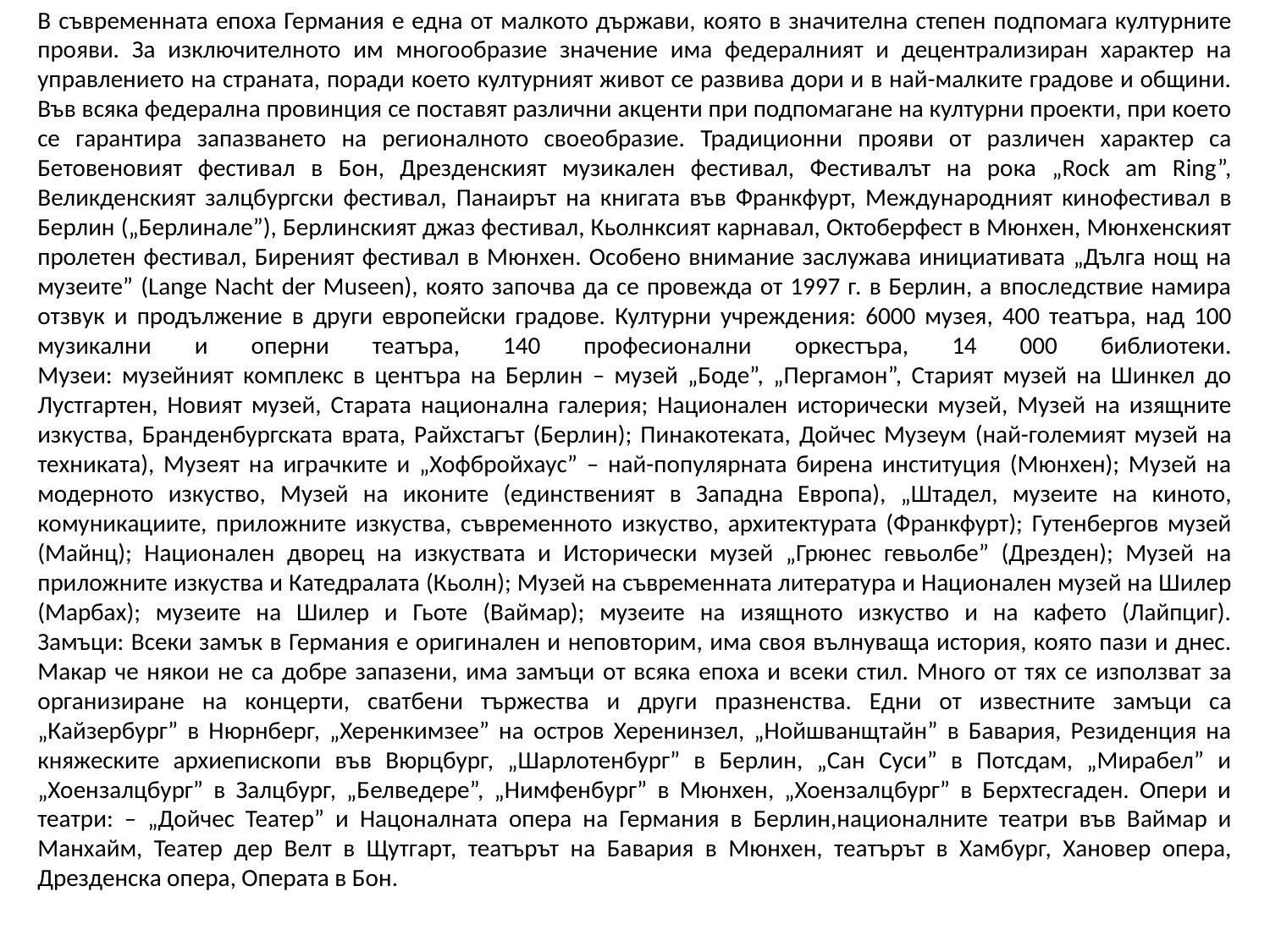

# В съвременната епоха Германия е една от малкото държави, която в значителна степен подпомага културните прояви. За изключителното им многообразие значение има федералният и децентрализиран характер на управлението на страната, поради което културният живот се развива дори и в най-малките градове и общини. Във всяка федерална провинция се поставят различни акценти при подпомагане на културни проекти, при което се гарантира запазването на регионалното своеобразие. Традиционни прояви от различен характер са Бетовеновият фестивал в Бон, Дрезденският музикален фестивал, Фестивалът на рока „Rock am Ring”, Великденският залцбургски фестивал, Панаирът на книгата във Франкфурт, Международният кинофестивал в Берлин („Берлинале”), Берлинският джаз фестивал, Кьолнксият карнавал, Октоберфест в Мюнхен, Мюнхенският пролетен фестивал, Биреният фестивал в Мюнхен. Особено внимание заслужава инициативата „Дълга нощ на музеите” (Lange Nacht der Museen), която започва да се провежда от 1997 г. в Берлин, а впоследствие намира отзвук и продължение в други европейски градове. Културни учреждения: 6000 музея, 400 театъра, над 100 музикални и оперни театъра, 140 професионални оркестъра, 14 000 библиотеки. Музеи: музейният комплекс в центъра на Берлин – музей „Боде”, „Пергамон”, Старият музей на Шинкел до Лустгартен, Новият музей, Старата национална галерия; Национален исторически музей, Музей на изящните изкуства, Бранденбургската врата, Райхстагът (Берлин); Пинакотеката, Дойчес Музеум (най-големият музей на техниката), Музеят на играчките и „Хофбройхаус” – най-популярната бирена институция (Мюнхен); Музей на модерното изкуство, Музей на иконите (единственият в Западна Европа), „Штадел, музеите на киното, комуникациите, приложните изкуства, съвременното изкуство, архитектурата (Франкфурт); Гутенбергов музей (Майнц); Национален дворец на изкуствата и Исторически музей „Грюнес гевьолбе” (Дрезден); Музей на приложните изкуства и Катедралата (Кьолн); Музей на съвременната литература и Национален музей на Шилер (Марбах); музеите на Шилер и Гьоте (Ваймар); музеите на изящното изкуство и на кафето (Лайпциг). Замъци: Всеки замък в Германия е оригинален и неповторим, има своя вълнуваща история, която пази и днес. Макар че някои не са добре запазени, има замъци от всяка епоха и всеки стил. Много от тях се използват за организиране на концерти, сватбени тържества и други празненства. Едни от известните замъци са „Кайзербург” в Нюрнберг, „Херенкимзее” на остров Херенинзел, „Нойшванщтайн” в Бавария, Резиденция на княжеските архиепископи във Вюрцбург, „Шарлотенбург” в Берлин, „Сан Суси” в Потсдам, „Мирабел” и „Хоензалцбург” в Залцбург, „Белведере”, „Нимфенбург” в Мюнхен, „Хоензалцбург” в Берхтесгаден. Опери и театри: – „Дойчес Театер” и Нацоналната опера на Германия в Берлин,националните театри във Ваймар и Манхайм, Театер дер Велт в Щутгарт, театърът на Бавария в Мюнхен, театърът в Хамбург, Хановер опера, Дрезденска опера, Операта в Бон.